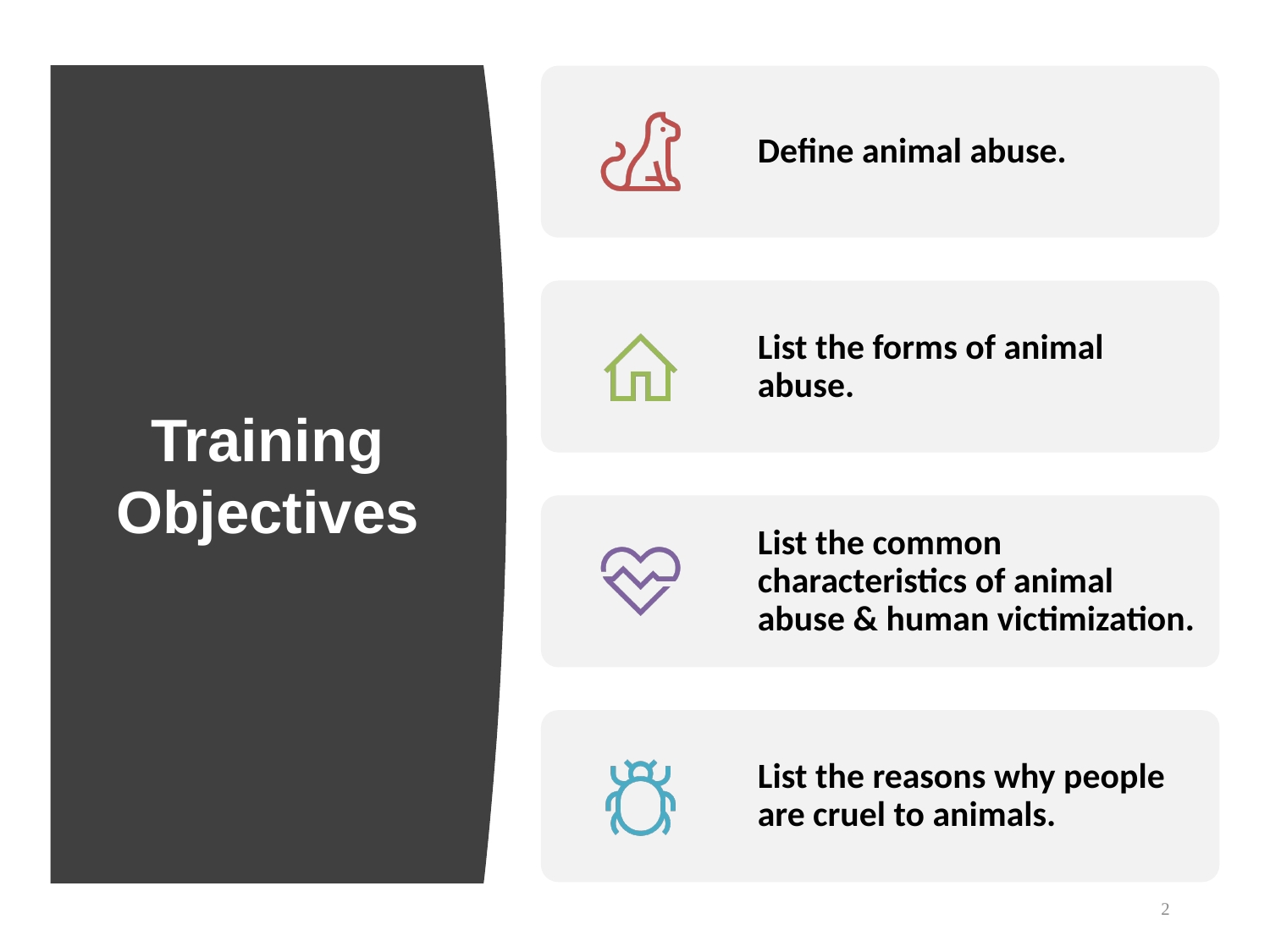

Define animal abuse.
List the forms of animal abuse.
List the common characteristics of animal abuse & human victimization.
List the reasons why people are cruel to animals.

# Training Objectives
2